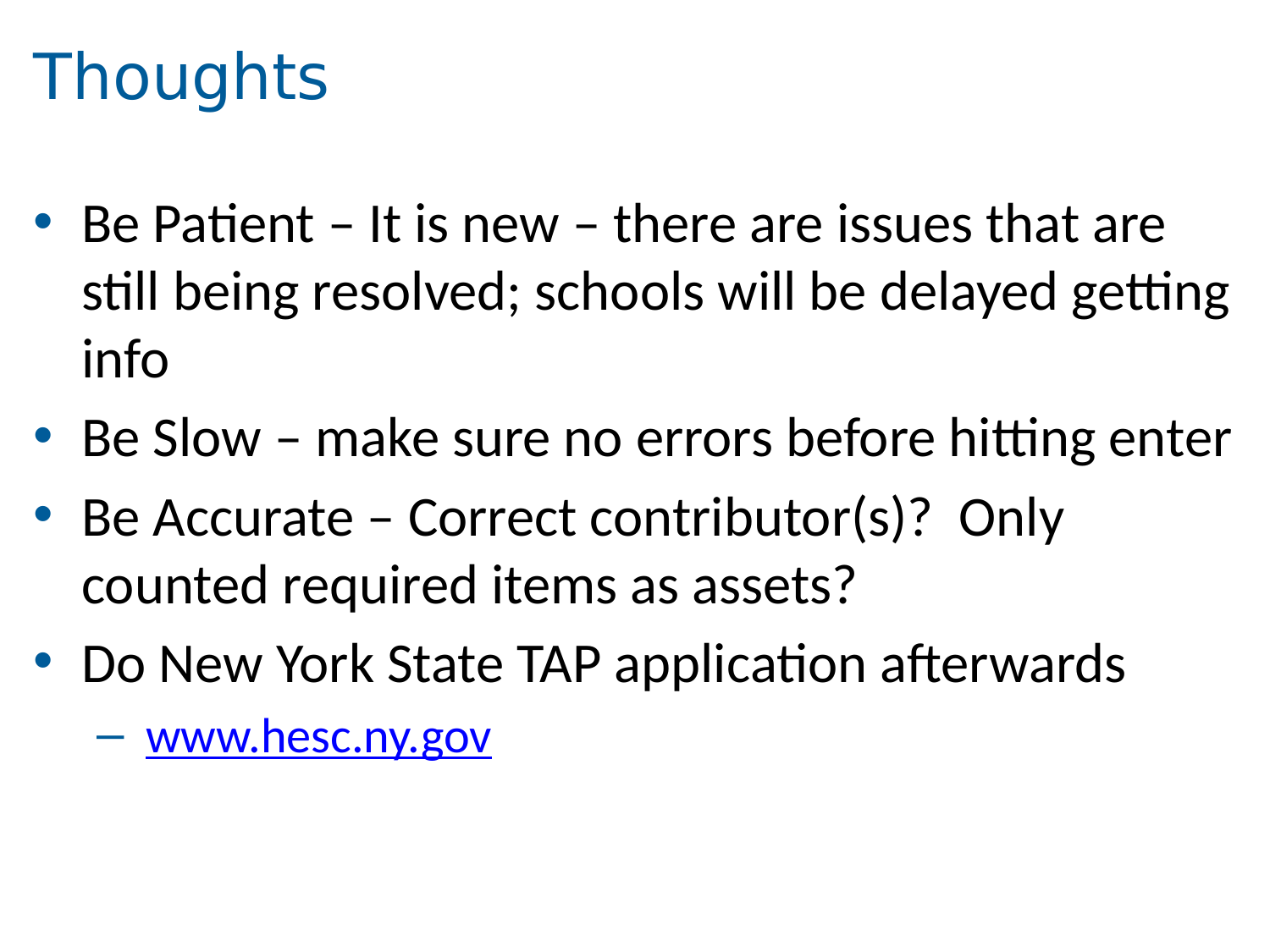

# Thoughts
Be Patient – It is new – there are issues that are still being resolved; schools will be delayed getting info
Be Slow – make sure no errors before hitting enter
Be Accurate – Correct contributor(s)?  Only counted required items as assets?
Do New York State TAP application afterwards
www.hesc.ny.gov